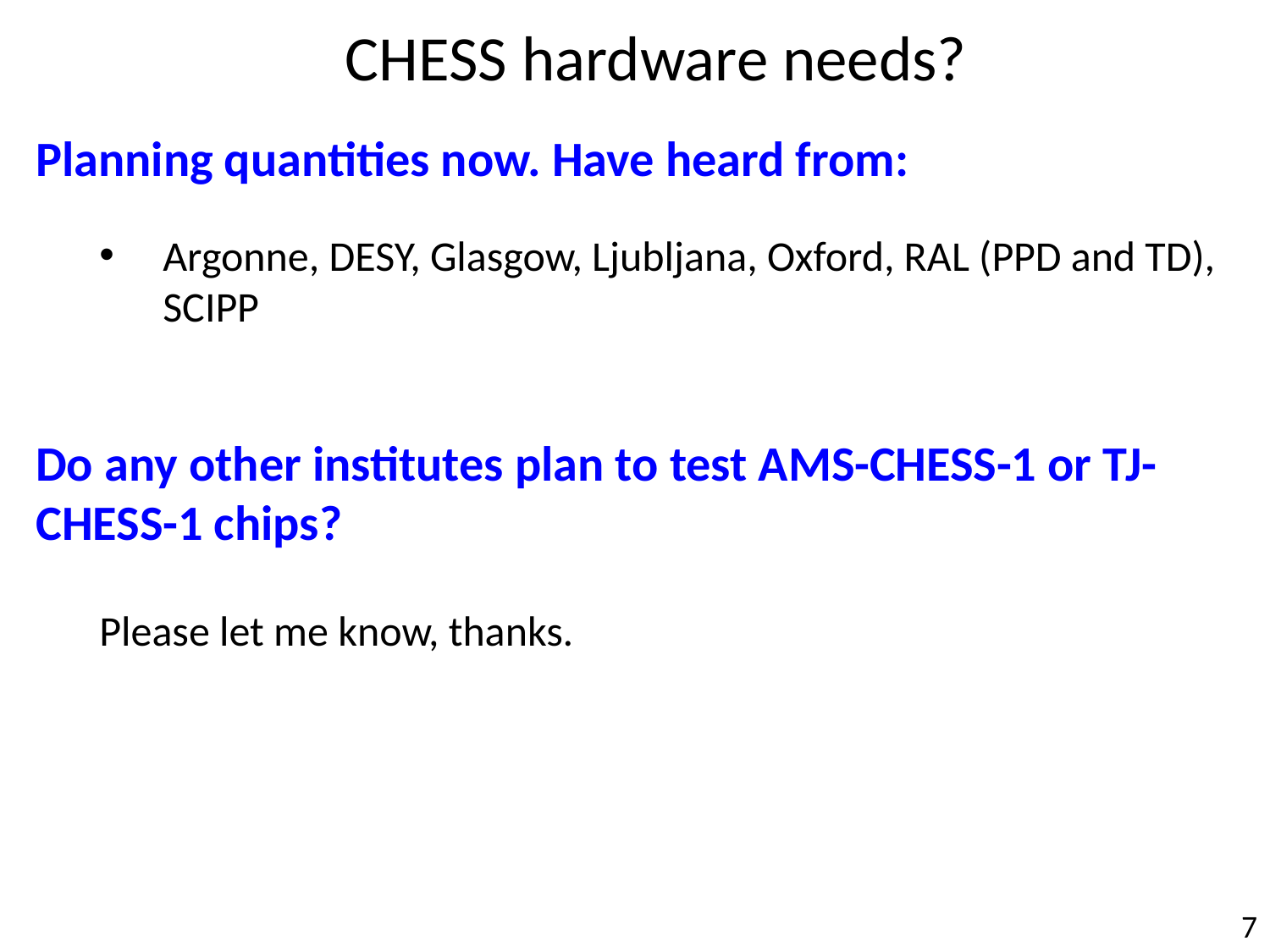

CHESS hardware needs?
Planning quantities now. Have heard from:
Argonne, DESY, Glasgow, Ljubljana, Oxford, RAL (PPD and TD), SCIPP
Do any other institutes plan to test AMS-CHESS-1 or TJ-CHESS-1 chips?
Please let me know, thanks.
7